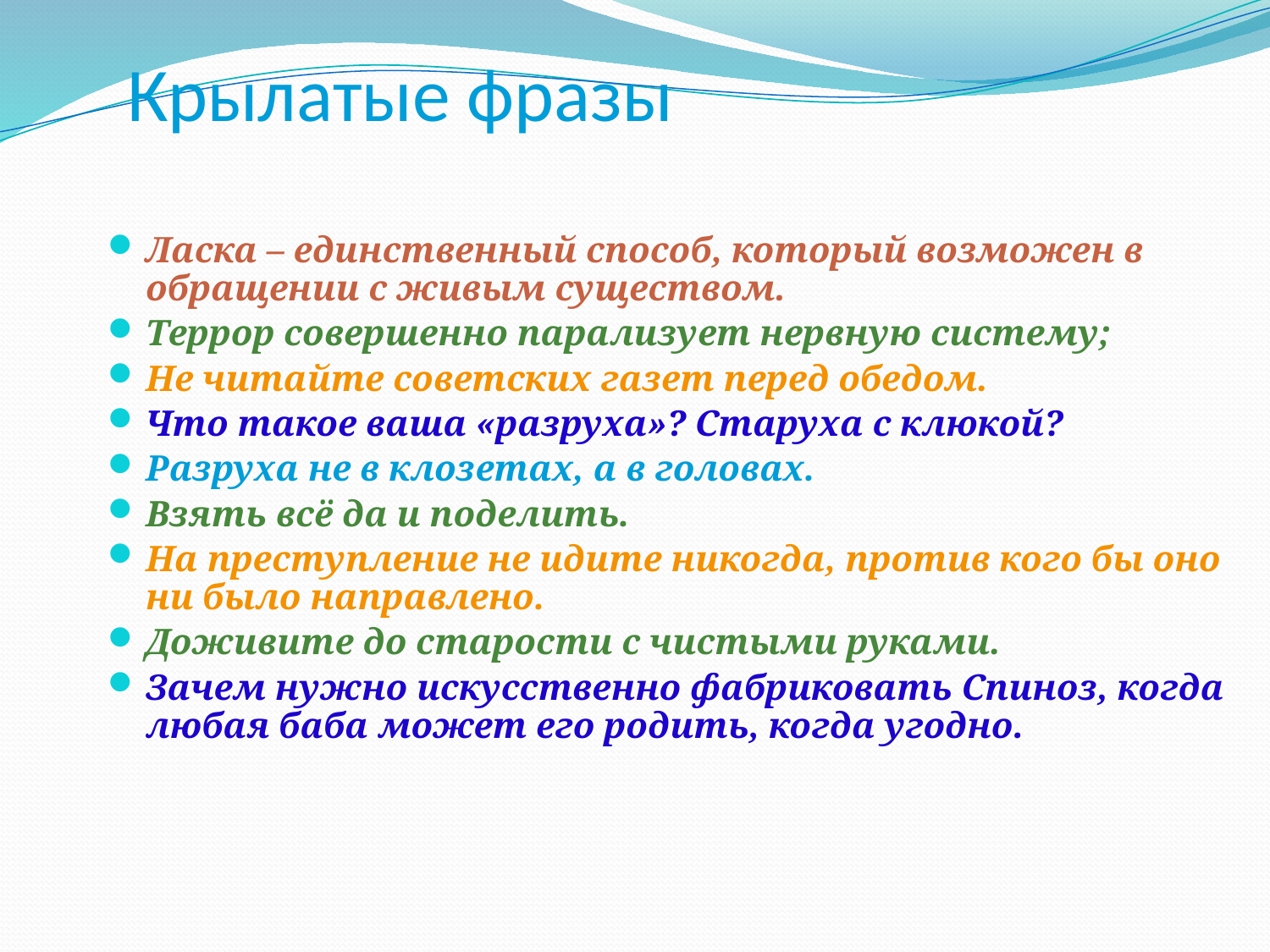

# Крылатые фразы
Ласка – единственный способ, который возможен в обращении с живым существом.
Террор совершенно парализует нервную систему;
Не читайте советских газет перед обедом.
Что такое ваша «разруха»? Старуха с клюкой?
Разруха не в клозетах, а в головах.
Взять всё да и поделить.
На преступление не идите никогда, против кого бы оно ни было направлено.
Доживите до старости с чистыми руками.
Зачем нужно искусственно фабриковать Спиноз, когда любая баба может его родить, когда угодно.